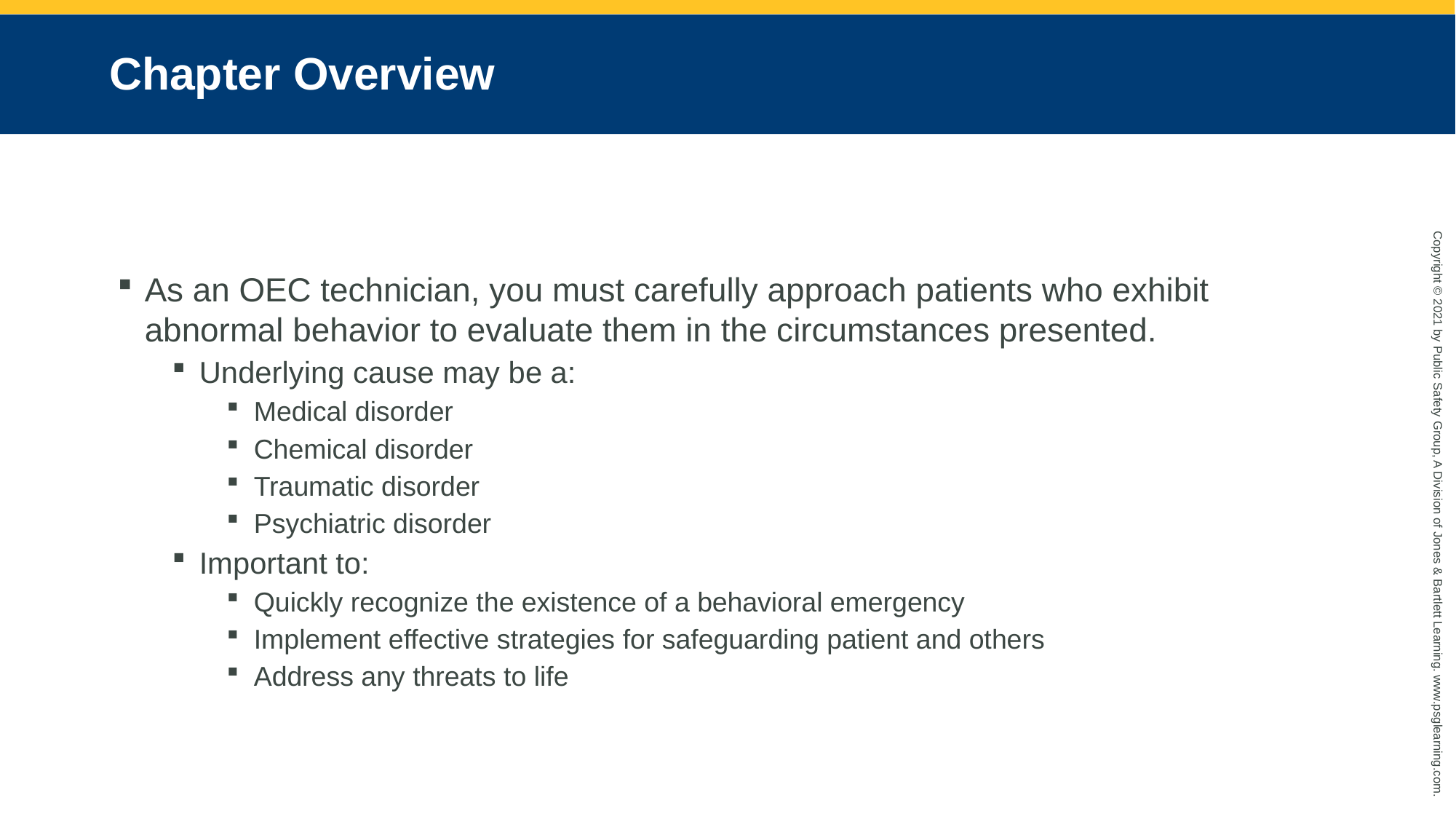

# Chapter Overview
As an OEC technician, you must carefully approach patients who exhibit abnormal behavior to evaluate them in the circumstances presented.
Underlying cause may be a:
Medical disorder
Chemical disorder
Traumatic disorder
Psychiatric disorder
Important to:
Quickly recognize the existence of a behavioral emergency
Implement effective strategies for safeguarding patient and others
Address any threats to life